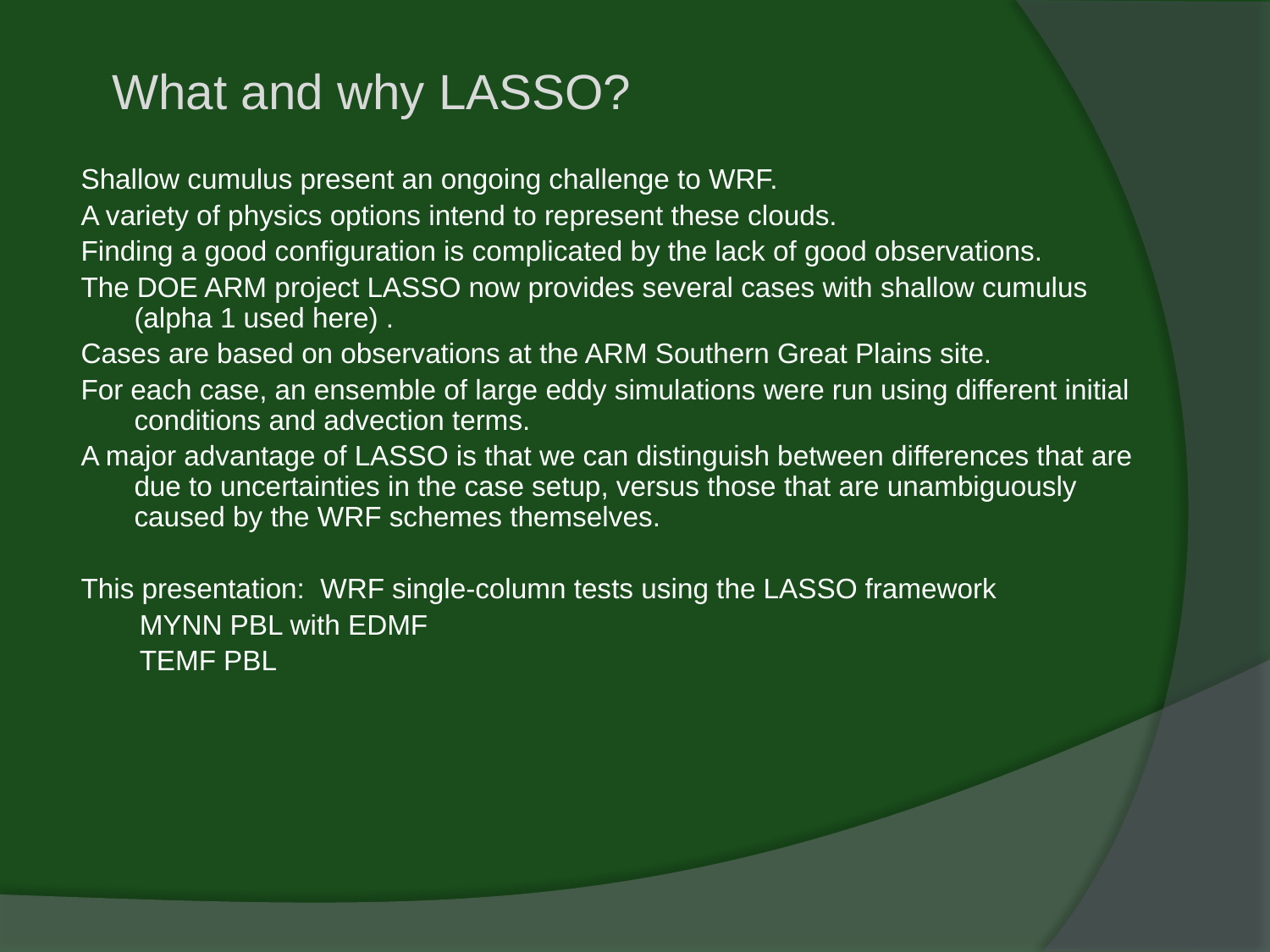

# What and why LASSO?
Shallow cumulus present an ongoing challenge to WRF.
A variety of physics options intend to represent these clouds.
Finding a good configuration is complicated by the lack of good observations.
The DOE ARM project LASSO now provides several cases with shallow cumulus (alpha 1 used here) .
Cases are based on observations at the ARM Southern Great Plains site.
For each case, an ensemble of large eddy simulations were run using different initial conditions and advection terms.
A major advantage of LASSO is that we can distinguish between differences that are due to uncertainties in the case setup, versus those that are unambiguously caused by the WRF schemes themselves.

This presentation:  WRF single-column tests using the LASSO framework
MYNN PBL with EDMF
TEMF PBL